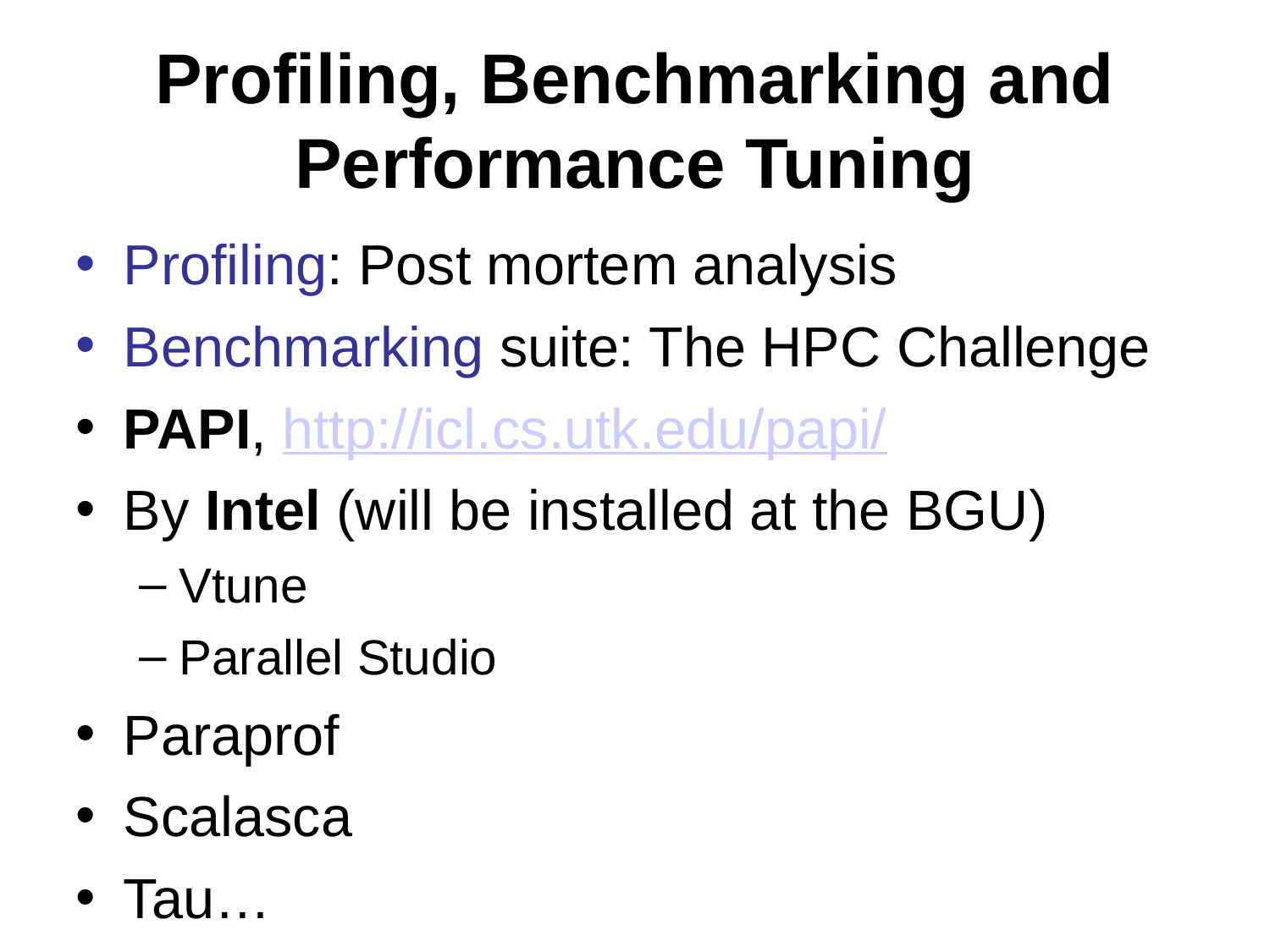

# Profiling, Benchmarking and Performance Tuning
Profiling: Post mortem analysis
Benchmarking suite: The HPC Challenge
PAPI, http://icl.cs.utk.edu/papi/
By Intel (will be installed at the BGU)
Vtune
Parallel Studio
Paraprof
Scalasca
Tau…

Introduction to Parallel Processing